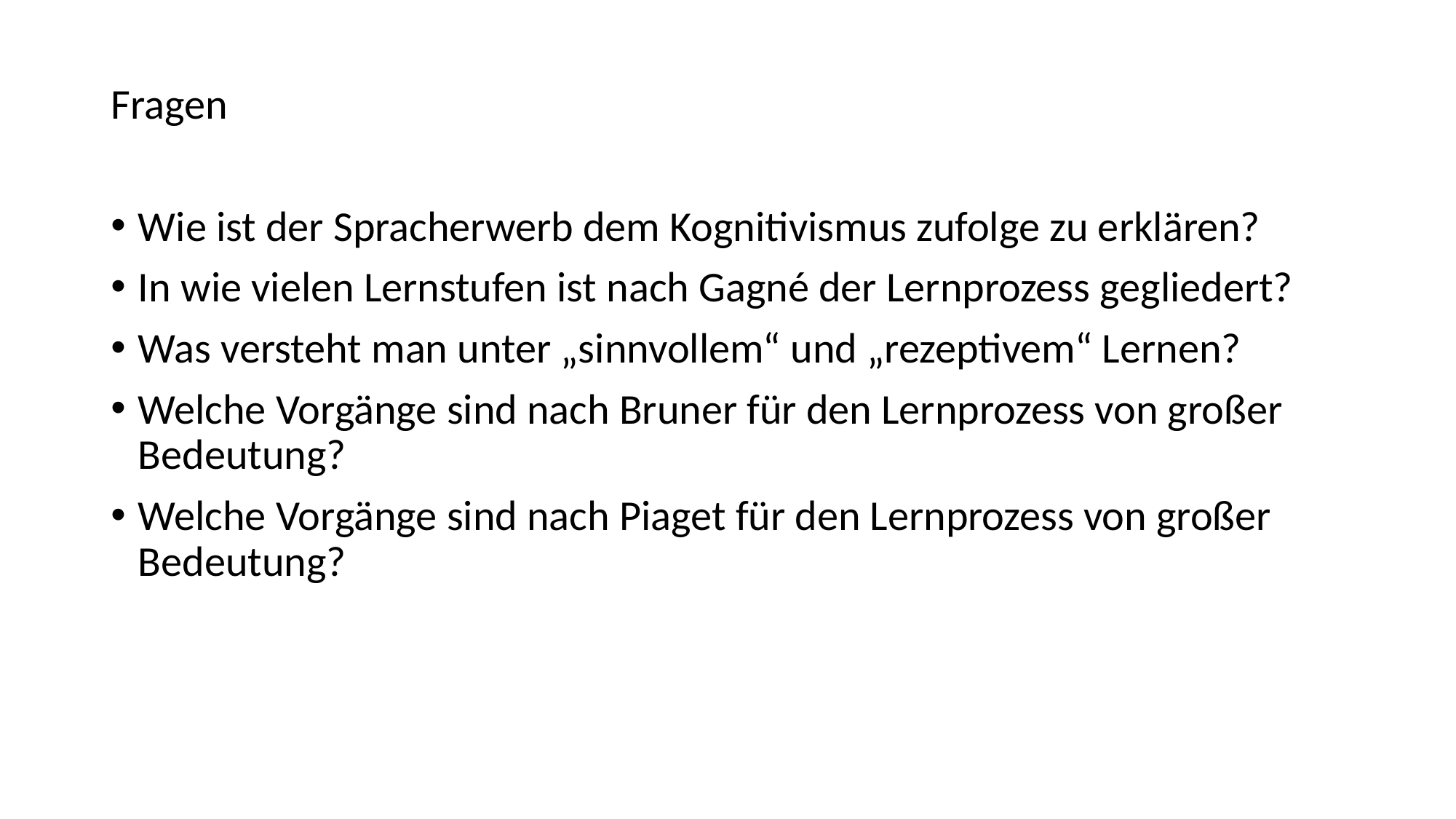

Fragen

Wie ist der Spracherwerb dem Kognitivismus zufolge zu erklären?
In wie vielen Lernstufen ist nach Gagné der Lernprozess gegliedert?
Was versteht man unter „sinnvollem“ und „rezeptivem“ Lernen?
Welche Vorgänge sind nach Bruner für den Lernprozess von großer Bedeutung?
Welche Vorgänge sind nach Piaget für den Lernprozess von großer Bedeutung?